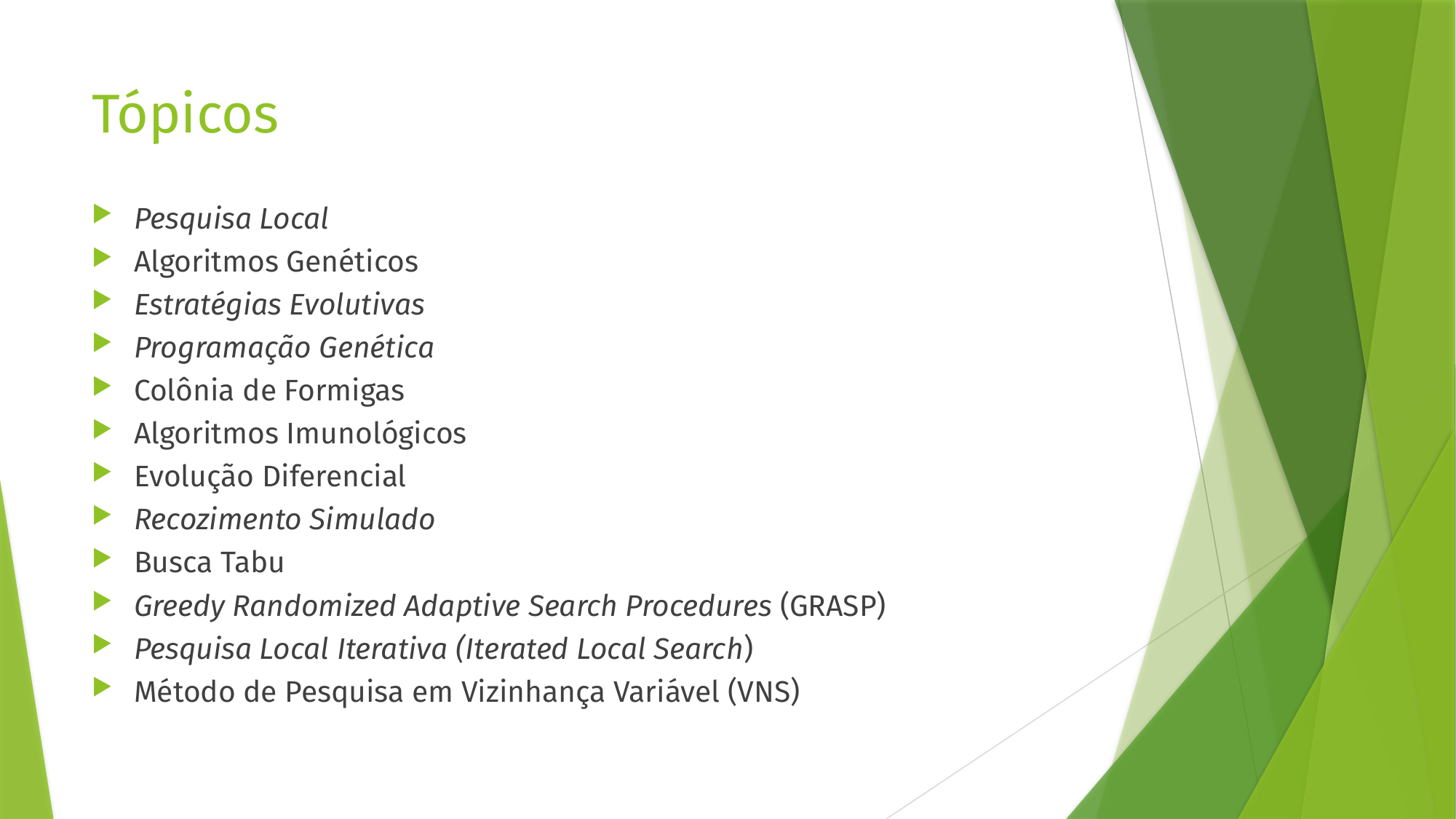

# Tópicos
Pesquisa Local
Algoritmos Genéticos
Estratégias Evolutivas
Programação Genética
Colônia de Formigas
Algoritmos Imunológicos
Evolução Diferencial
Recozimento Simulado
Busca Tabu
Greedy Randomized Adaptive Search Procedures (GRASP)
Pesquisa Local Iterativa (Iterated Local Search)
Método de Pesquisa em Vizinhança Variável (VNS)